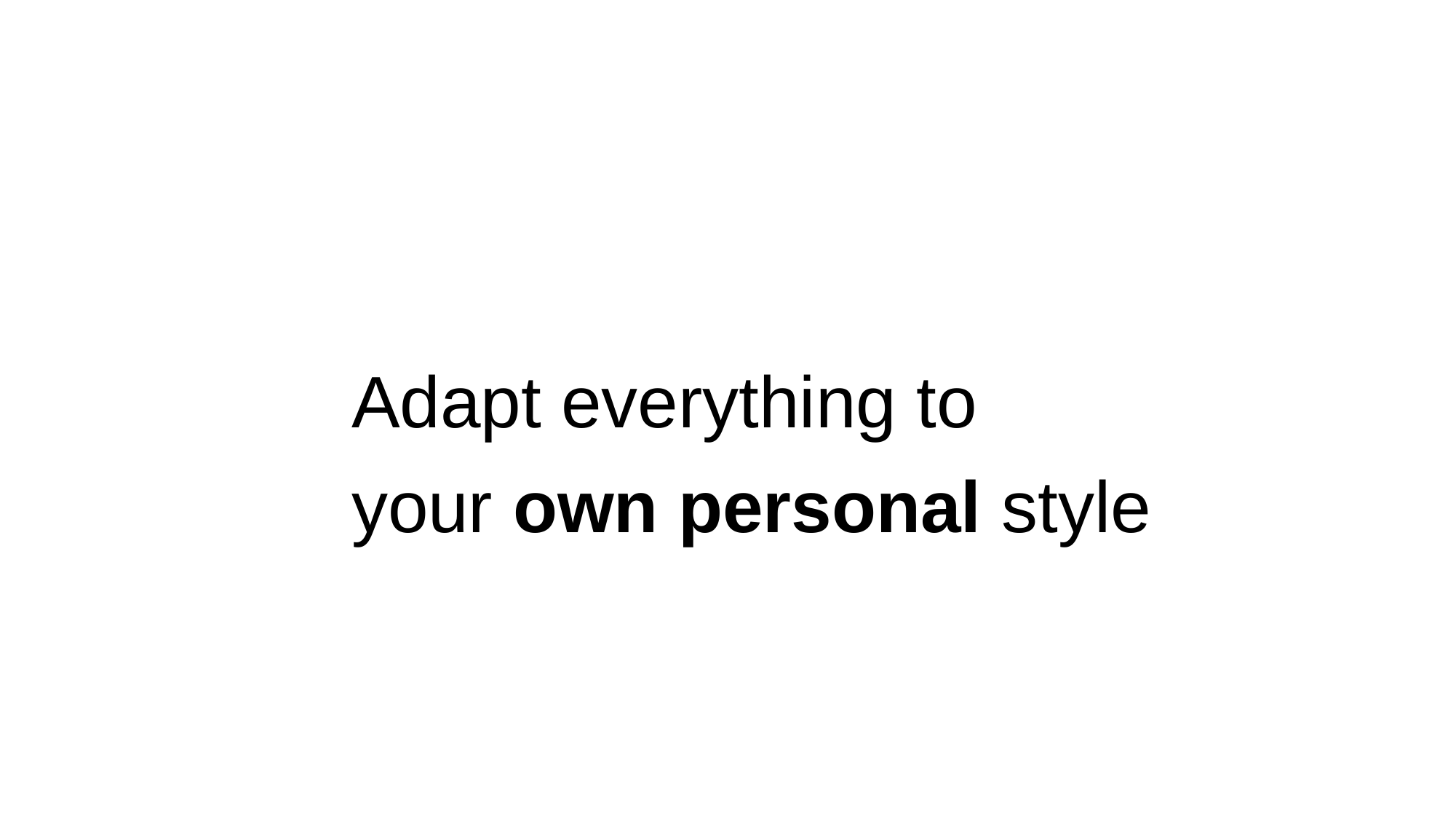

Adapt everything to
your own personal style